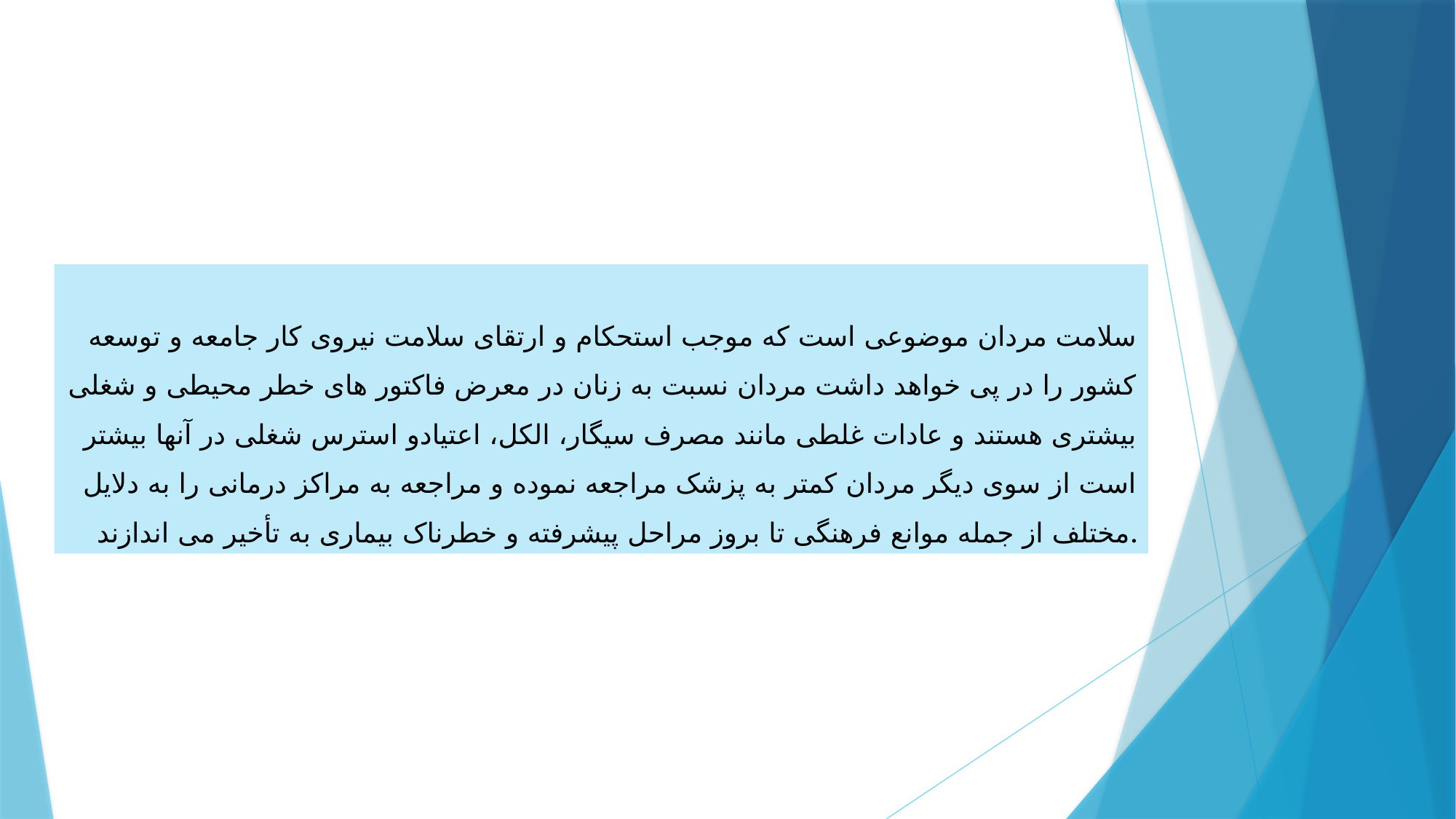

سلامت مردان موضوعی است که موجب استحکام و ارتقای سلامت نیروی کار جامعه و توسعه کشور را در پی خواهد داشت مردان نسبت به زنان در معرض فاکتور های خطر محیطی و شغلی بیشتری هستند و عادات غلطی مانند مصرف سیگار، الکل، اعتیادو استرس شغلی در آنها بیشتر است از سوی دیگر مردان کمتر به پزشک مراجعه نموده و مراجعه به مراکز درمانی را به دلایل مختلف از جمله موانع فرهنگی تا بروز مراحل پیشرفته و خطرناک بیماری به تأخیر می اندازند.